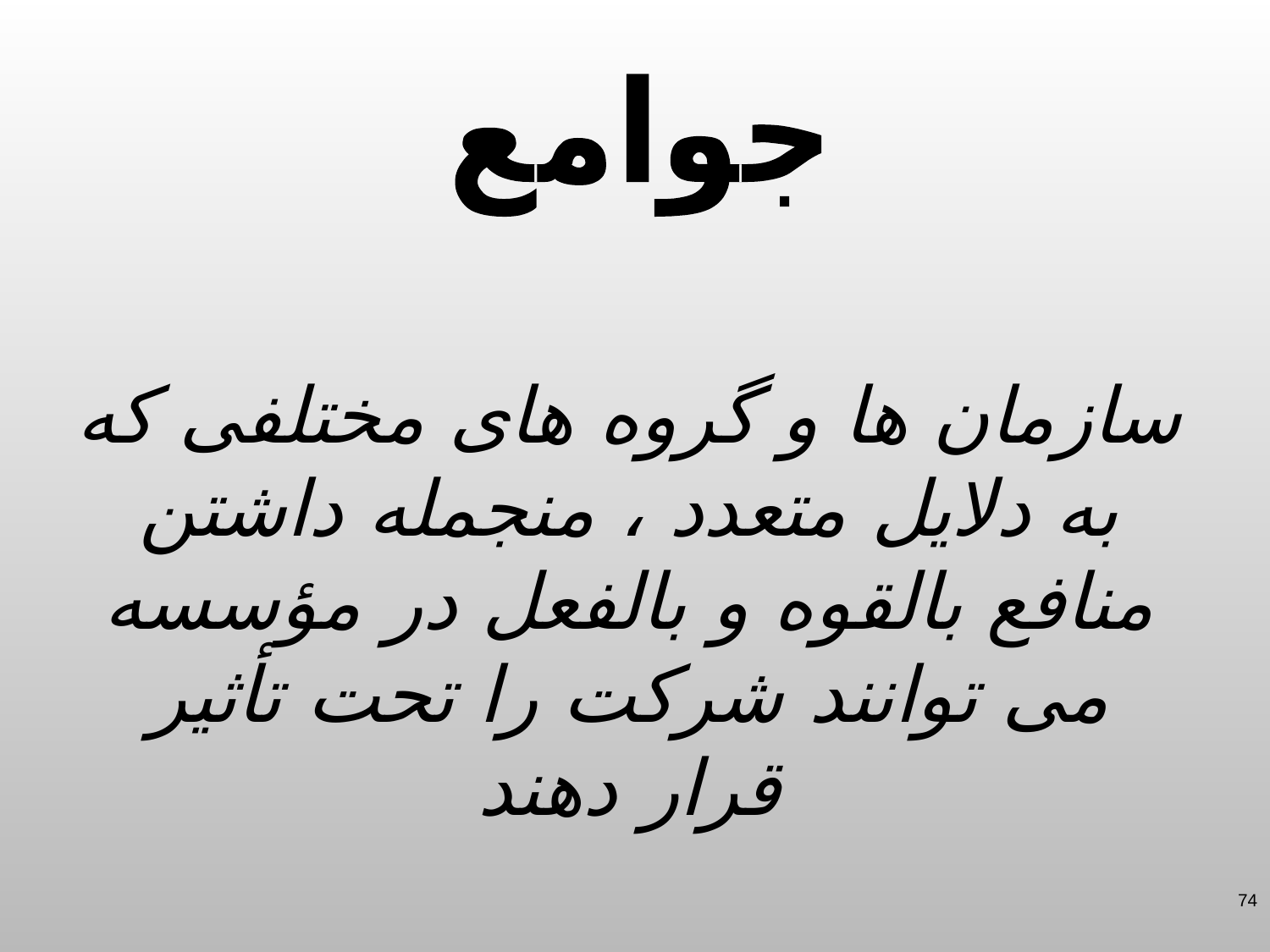

جوامع
سازمان ها و گروه های مختلفی که به دلایل متعدد ، منجمله داشتن منافع بالقوه و بالفعل در مؤسسه می توانند شرکت را تحت تأثیر قرار دهند
74